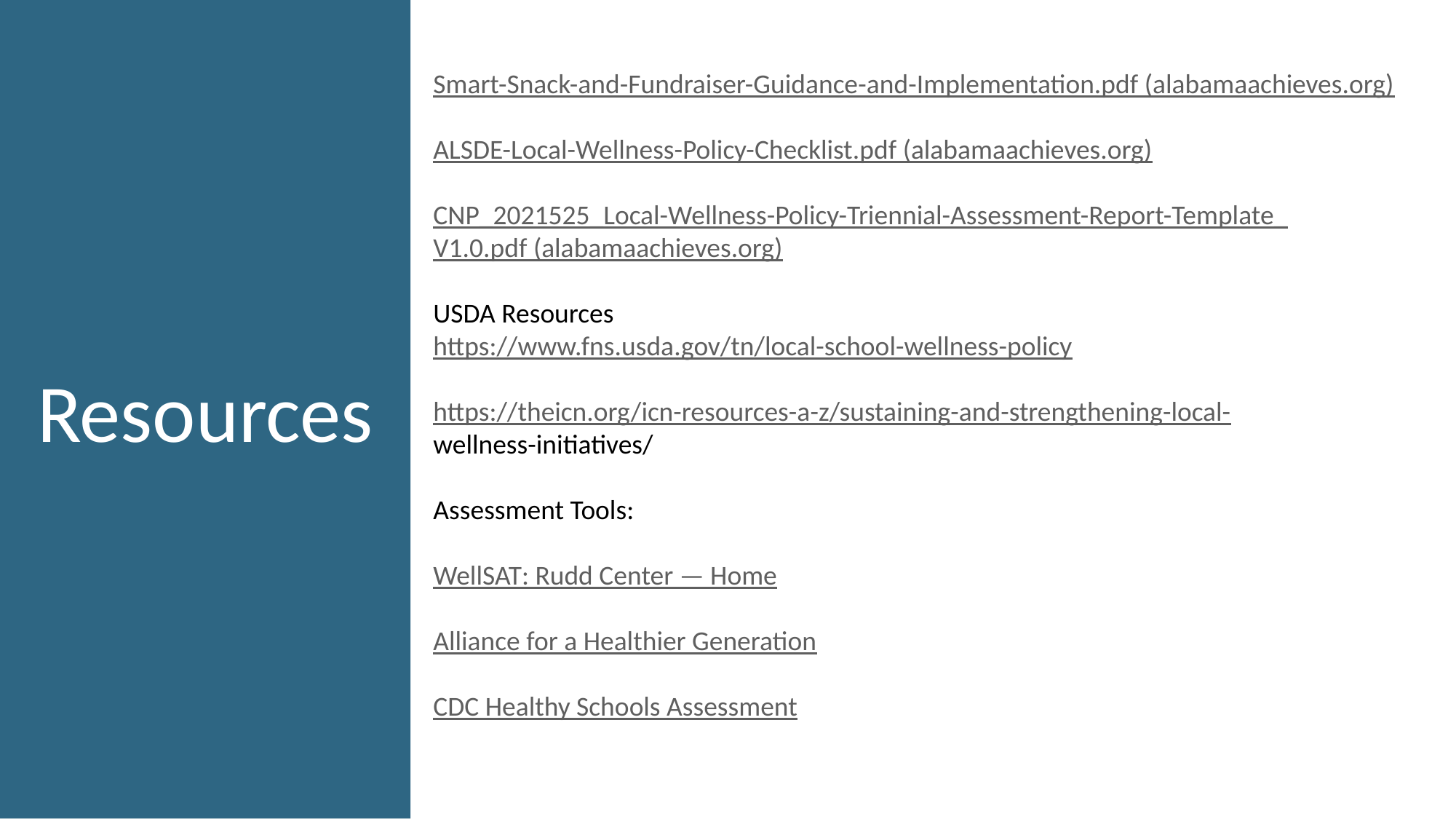

Resources
Smart-Snack-and-Fundraiser-Guidance-and-Implementation.pdf (alabamaachieves.org)

ALSDE-Local-Wellness-Policy-Checklist.pdf (alabamaachieves.org)

CNP_2021525_Local-Wellness-Policy-Triennial-Assessment-Report-Template_
V1.0.pdf (alabamaachieves.org)

USDA Resources
https://www.fns.usda.gov/tn/local-school-wellness-policy

https://theicn.org/icn-resources-a-z/sustaining-and-strengthening-local-
wellness-initiatives/

Assessment Tools:

WellSAT: Rudd Center — Home

Alliance for a Healthier Generation

CDC Healthy Schools Assessment